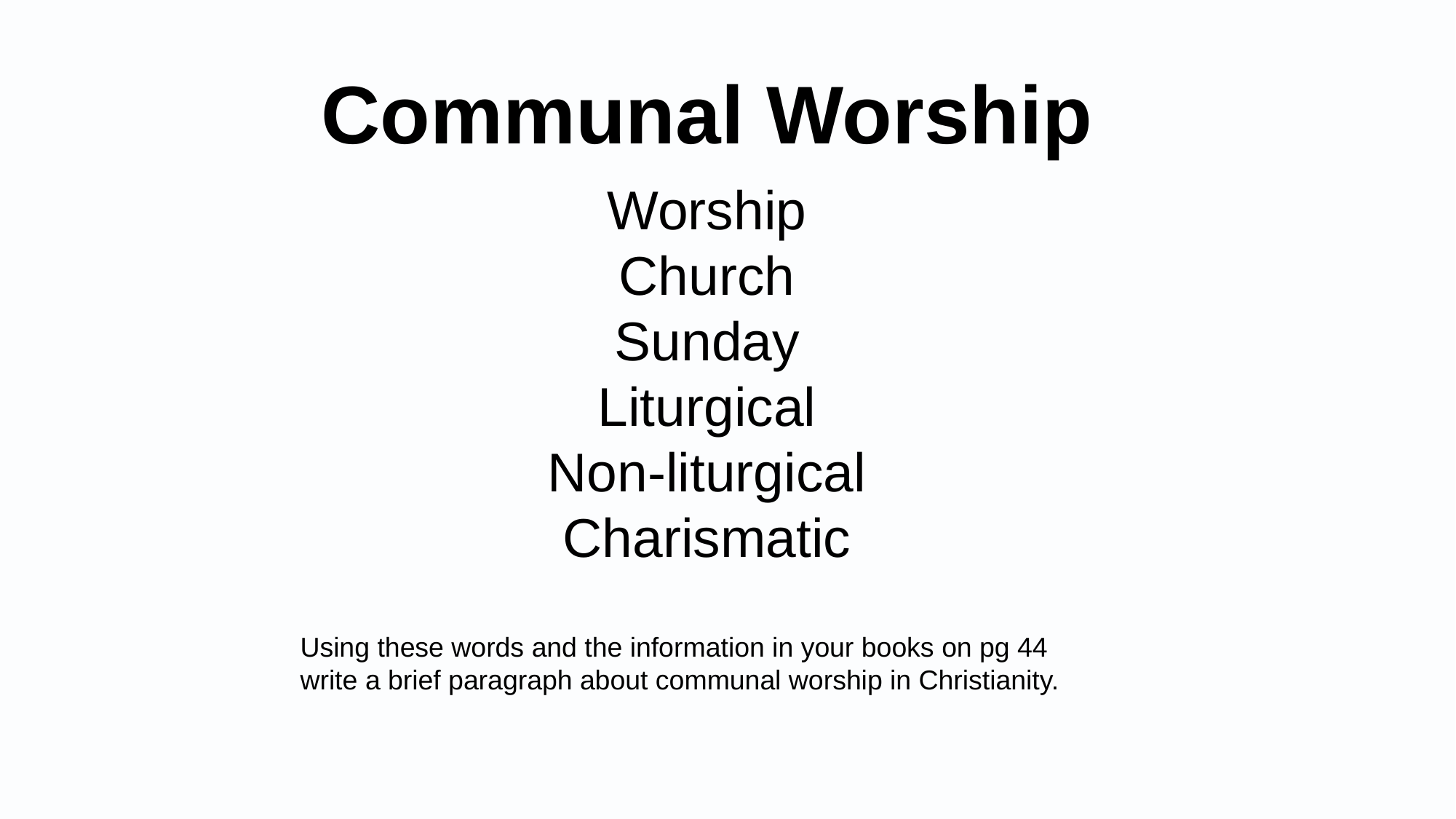

Communal Worship
Worship
Church
Sunday
Liturgical
Non-liturgical
Charismatic
Using these words and the information in your books on pg 44 write a brief paragraph about communal worship in Christianity.